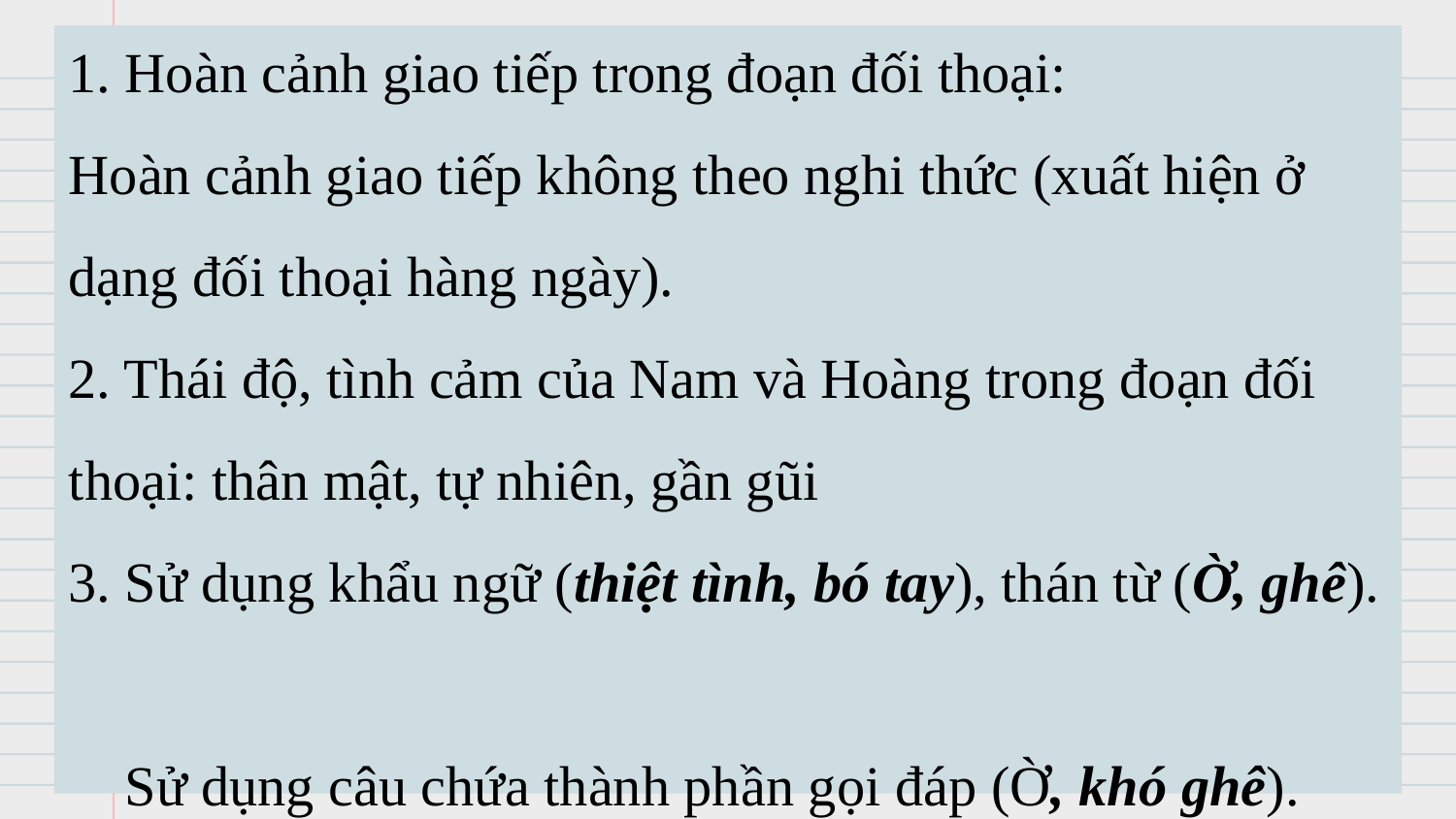

1. Hoàn cảnh giao tiếp trong đoạn đối thoại:
Hoàn cảnh giao tiếp không theo nghi thức (xuất hiện ở dạng đối thoại hàng ngày).
2. Thái độ, tình cảm của Nam và Hoàng trong đoạn đối thoại: thân mật, tự nhiên, gần gũi
3. Sử dụng khẩu ngữ (thiệt tình, bó tay), thán từ (Ờ, ghê).
    Sử dụng câu chứa thành phần gọi đáp (Ờ, khó ghê).